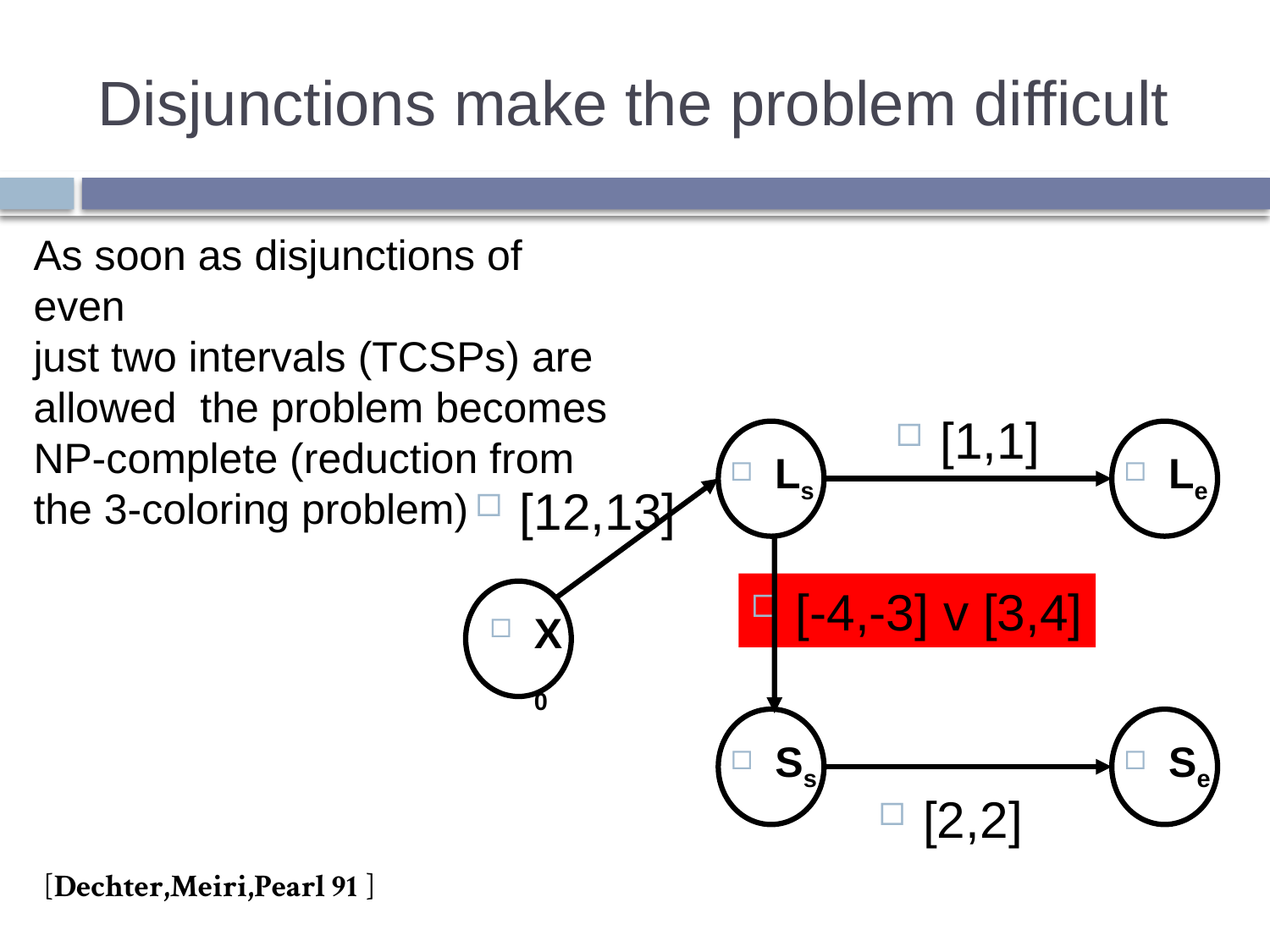

# Disjunctions make the problem difficult
As soon as disjunctions of even
just two intervals (TCSPs) are allowed  the problem becomes NP-complete (reduction from the 3-coloring problem)

[1,1]

Ls

Le
[12,13]

[-4,-3] v [3,4]

X0

Ss

Se
[2,2]
[Dechter,Meiri,Pearl 91 ]